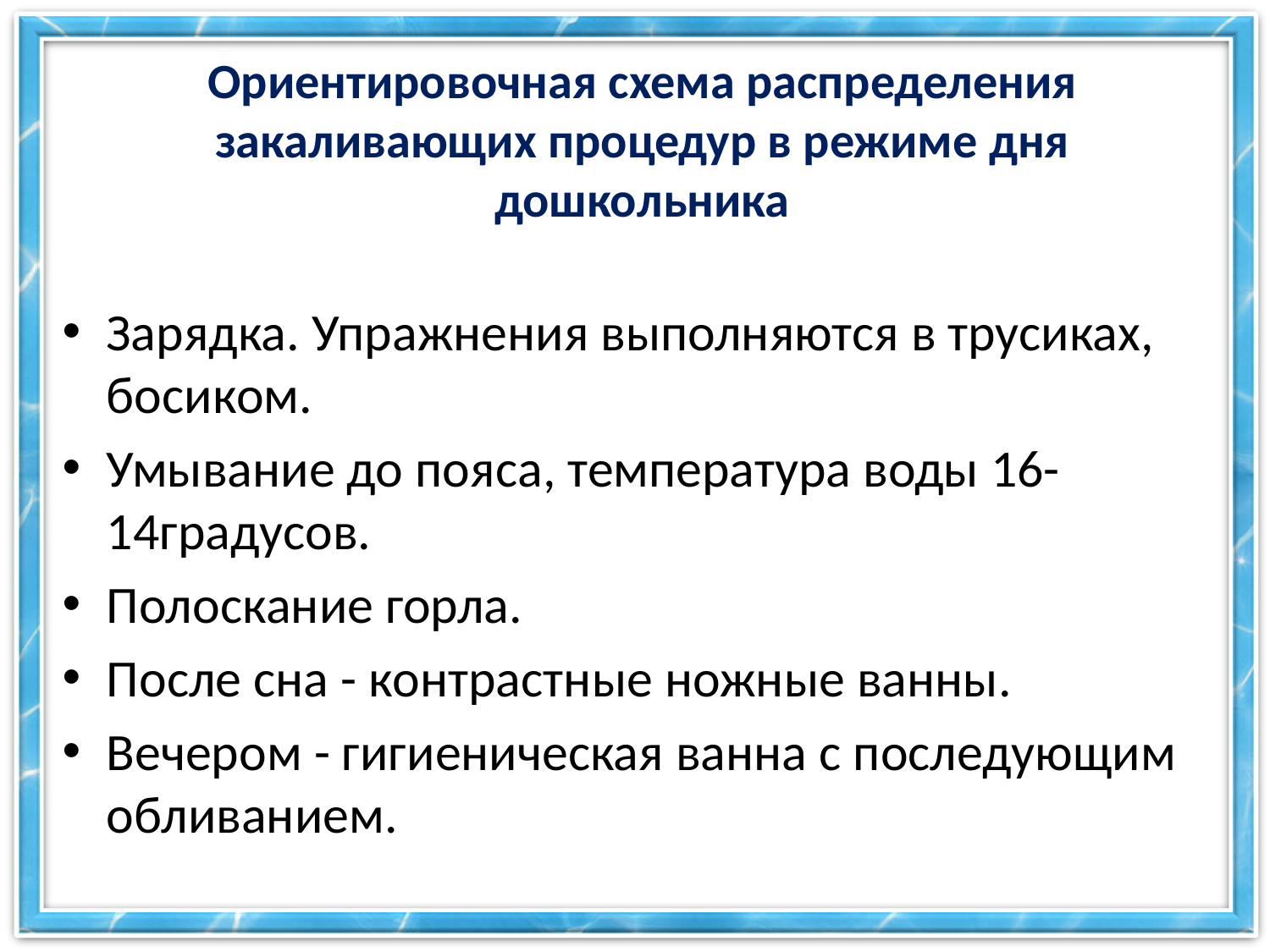

# Ориентировочная схема распределения закаливающих процедур в режиме дня дошкольника

Зарядка. Упражнения выполняются в трусиках, босиком.
Умывание до пояса, температура воды 16-14градусов.
Полоскание горла.
После сна - контрастные ножные ванны.
Вечером - гигиеническая ванна с последующим обливанием.